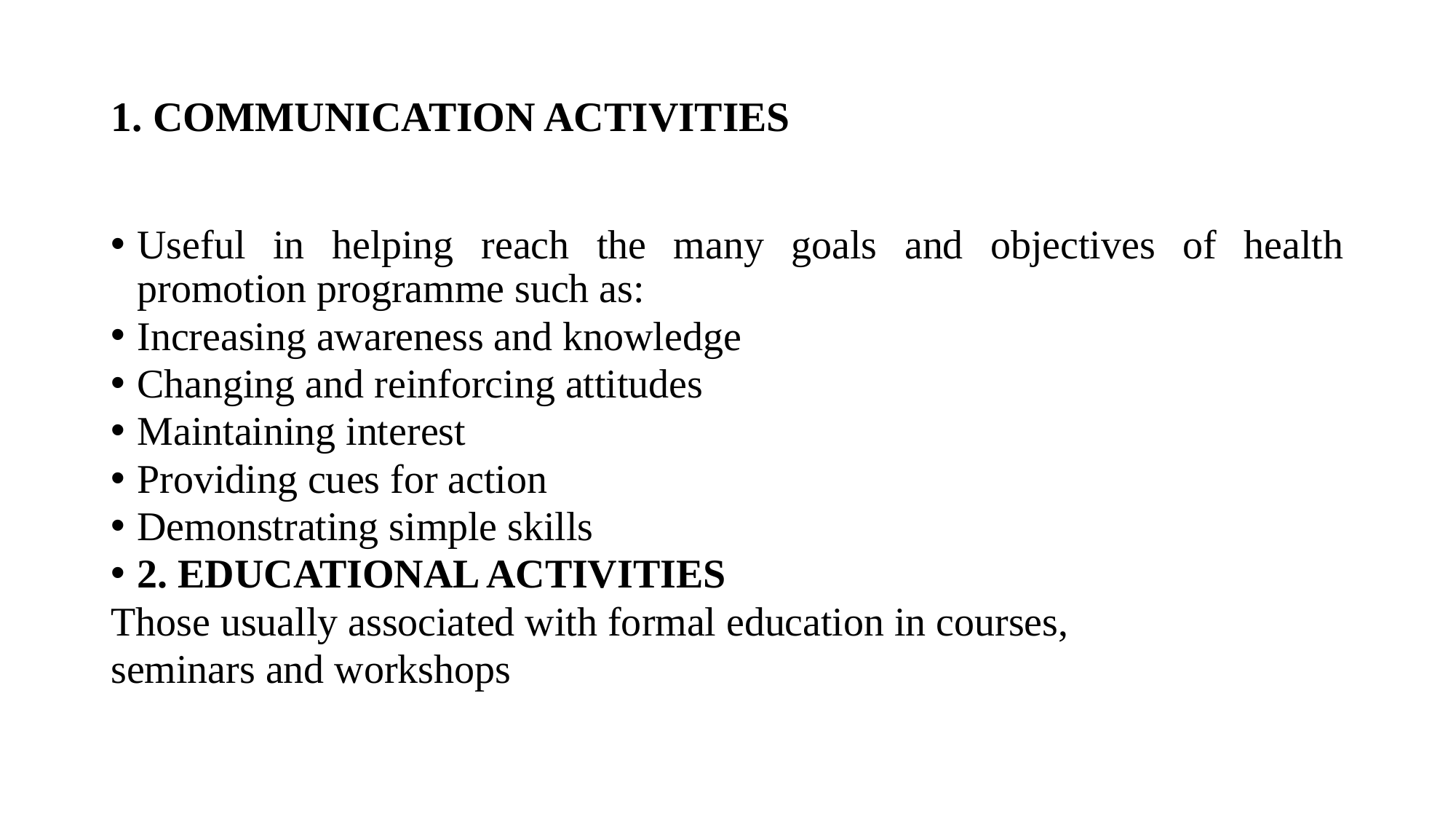

# 1. COMMUNICATION ACTIVITIES
Useful in helping reach the many goals and objectives of health promotion programme such as:
Increasing awareness and knowledge
Changing and reinforcing attitudes
Maintaining interest
Providing cues for action
Demonstrating simple skills
2. EDUCATIONAL ACTIVITIES
Those usually associated with formal education in courses,
seminars and workshops